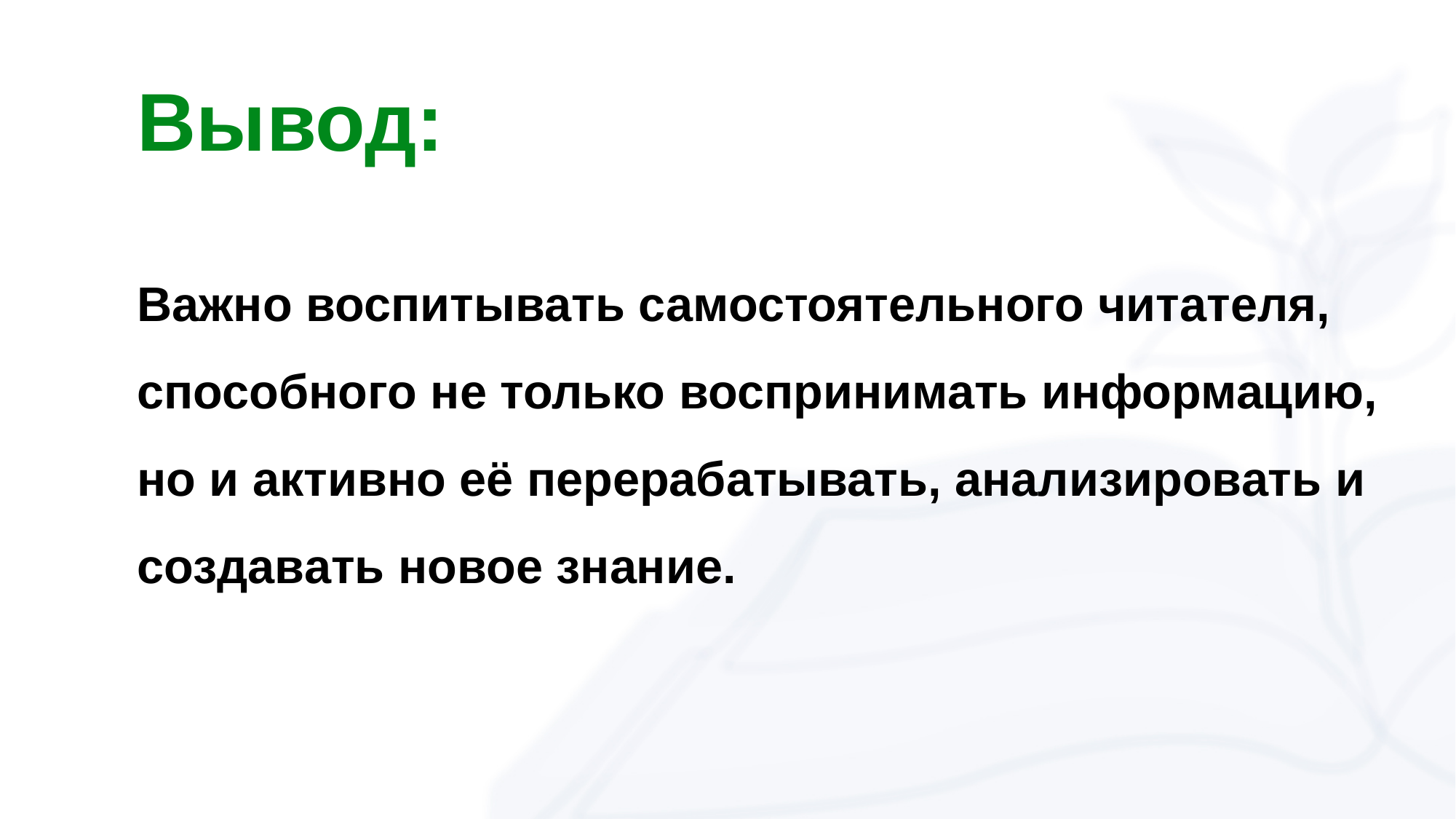

Вывод:
Важно воспитывать самостоятельного читателя, способного не только воспринимать информацию, но и активно её перерабатывать, анализировать и создавать новое знание.